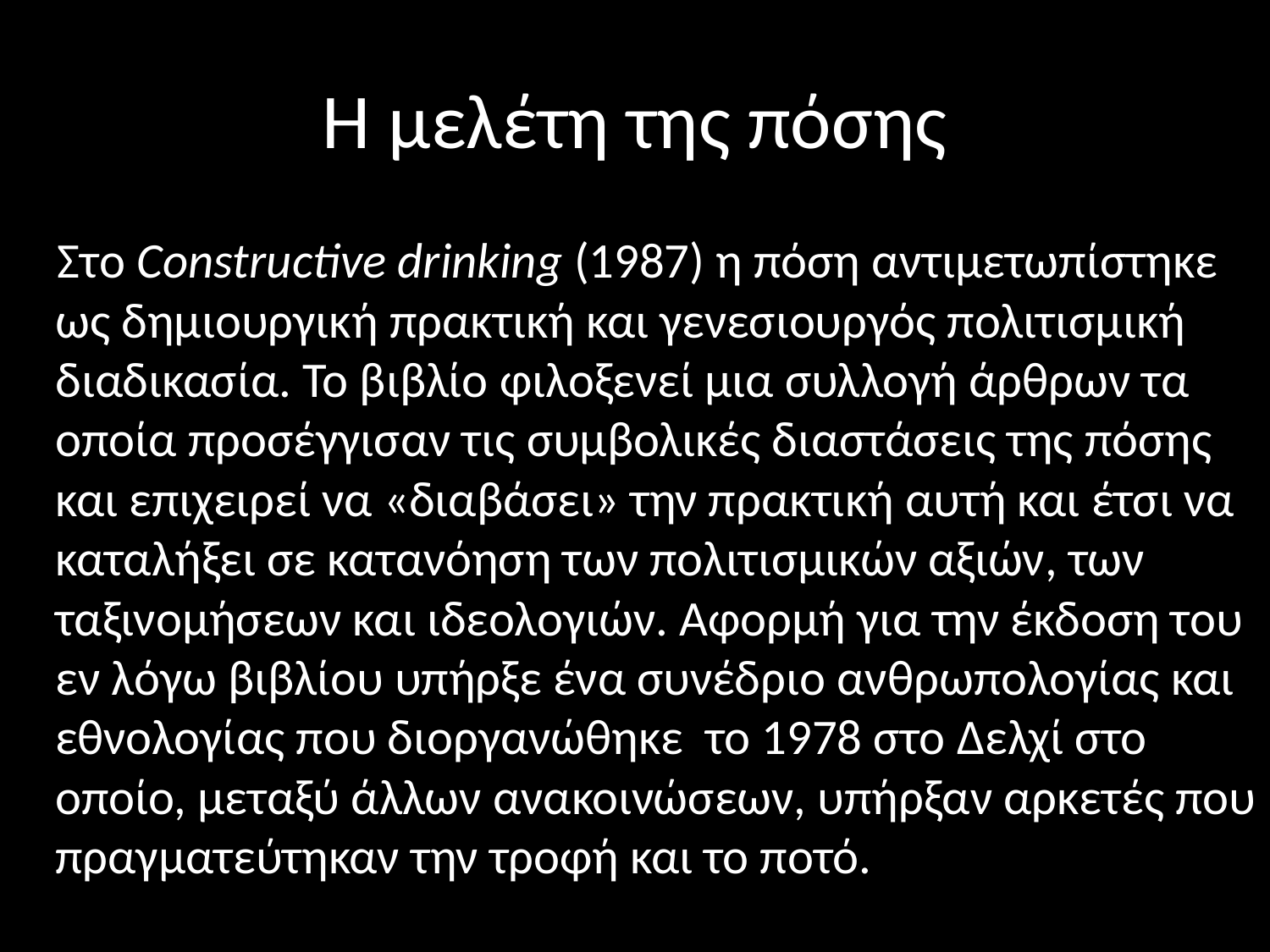

# Η μελέτη της πόσης
    Στο Constructive drinking (1987) η πόση αντιμετωπίστηκε ως δημιουργική πρακτική και γενεσιουργός πολιτισμική διαδικασία. Το βιβλίο φιλοξενεί μια συλλογή άρθρων τα οποία προσέγγισαν τις συμβολικές διαστάσεις της πόσης και επιχειρεί να «διαβάσει» την πρακτική αυτή και έτσι να καταλήξει σε κατανόηση των πολιτισμικών αξιών, των ταξινομήσεων και ιδεολογιών. Αφορμή για την έκδοση του εν λόγω βιβλίου υπήρξε ένα συνέδριο ανθρωπολογίας και εθνολογίας που διοργανώθηκε  το 1978 στο Δελχί στο οποίο, μεταξύ άλλων ανακοινώσεων, υπήρξαν αρκετές που πραγματεύτηκαν την τροφή και το ποτό.